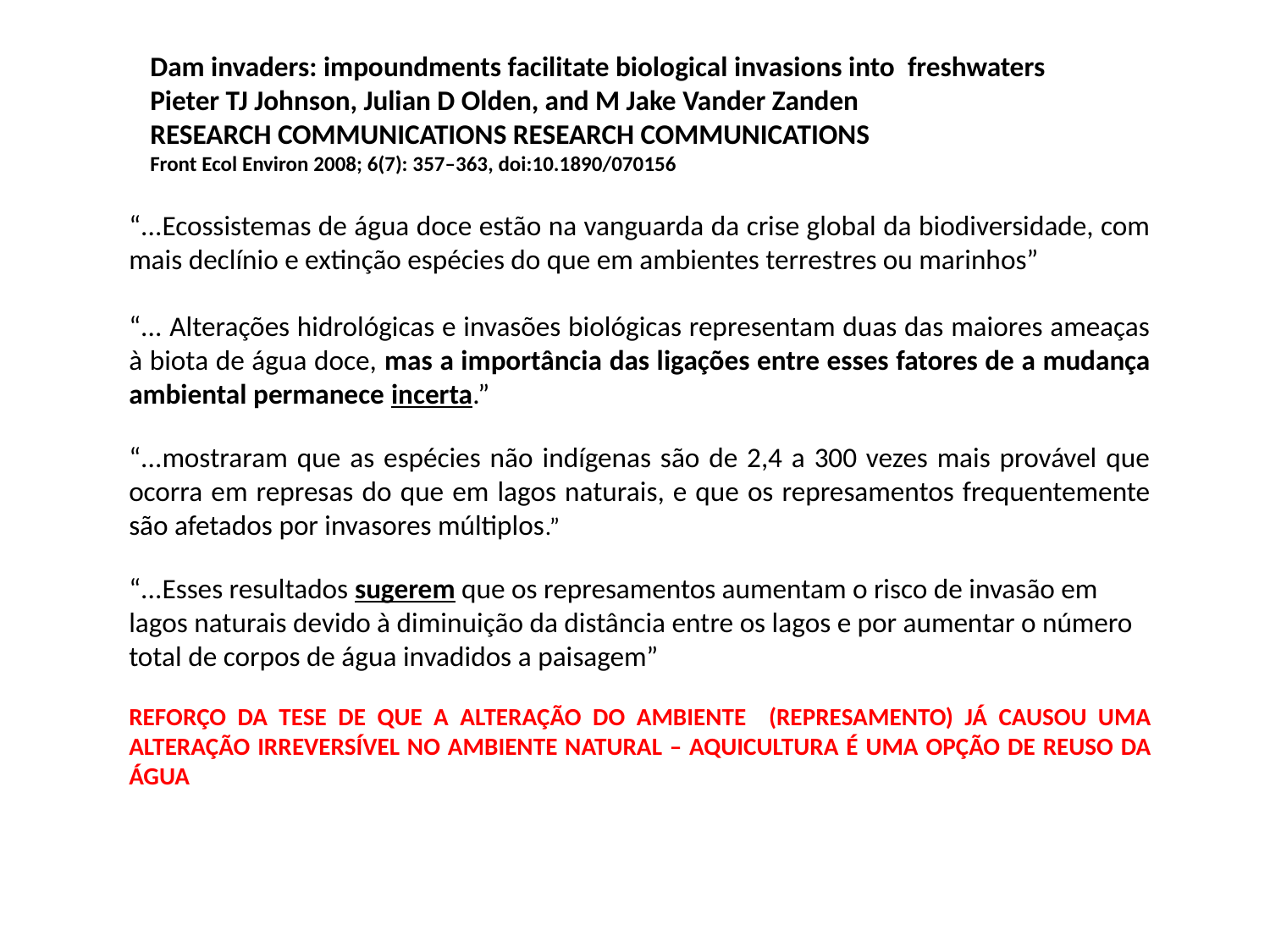

Dam invaders: impoundments facilitate biological invasions into  freshwaters
Pieter TJ Johnson, Julian D Olden, and M Jake Vander Zanden
RESEARCH COMMUNICATIONS RESEARCH COMMUNICATIONS
Front Ecol Environ 2008; 6(7): 357–363, doi:10.1890/070156

“...Ecossistemas de água doce estão na vanguarda da crise global da biodiversidade, com mais declínio e extinção espécies do que em ambientes terrestres ou marinhos”

“... Alterações hidrológicas e invasões biológicas representam duas das maiores ameaças à biota de água doce, mas a importância das ligações entre esses fatores de a mudança ambiental permanece incerta.”

“...mostraram que as espécies não indígenas são de 2,4 a 300 vezes mais provável que ocorra em represas do que em lagos naturais, e que os represamentos frequentemente são afetados por invasores múltiplos.”

“...Esses resultados sugerem que os represamentos aumentam o risco de invasão em lagos naturais devido à diminuição da distância entre os lagos e por aumentar o número total de corpos de água invadidos a paisagem”

REFORÇO DA TESE DE QUE A ALTERAÇÃO DO AMBIENTE  (REPRESAMENTO) JÁ CAUSOU UMA ALTERAÇÃO IRREVERSÍVEL NO AMBIENTE NATURAL – AQUICULTURA É UMA OPÇÃO DE REUSO DA ÁGUA